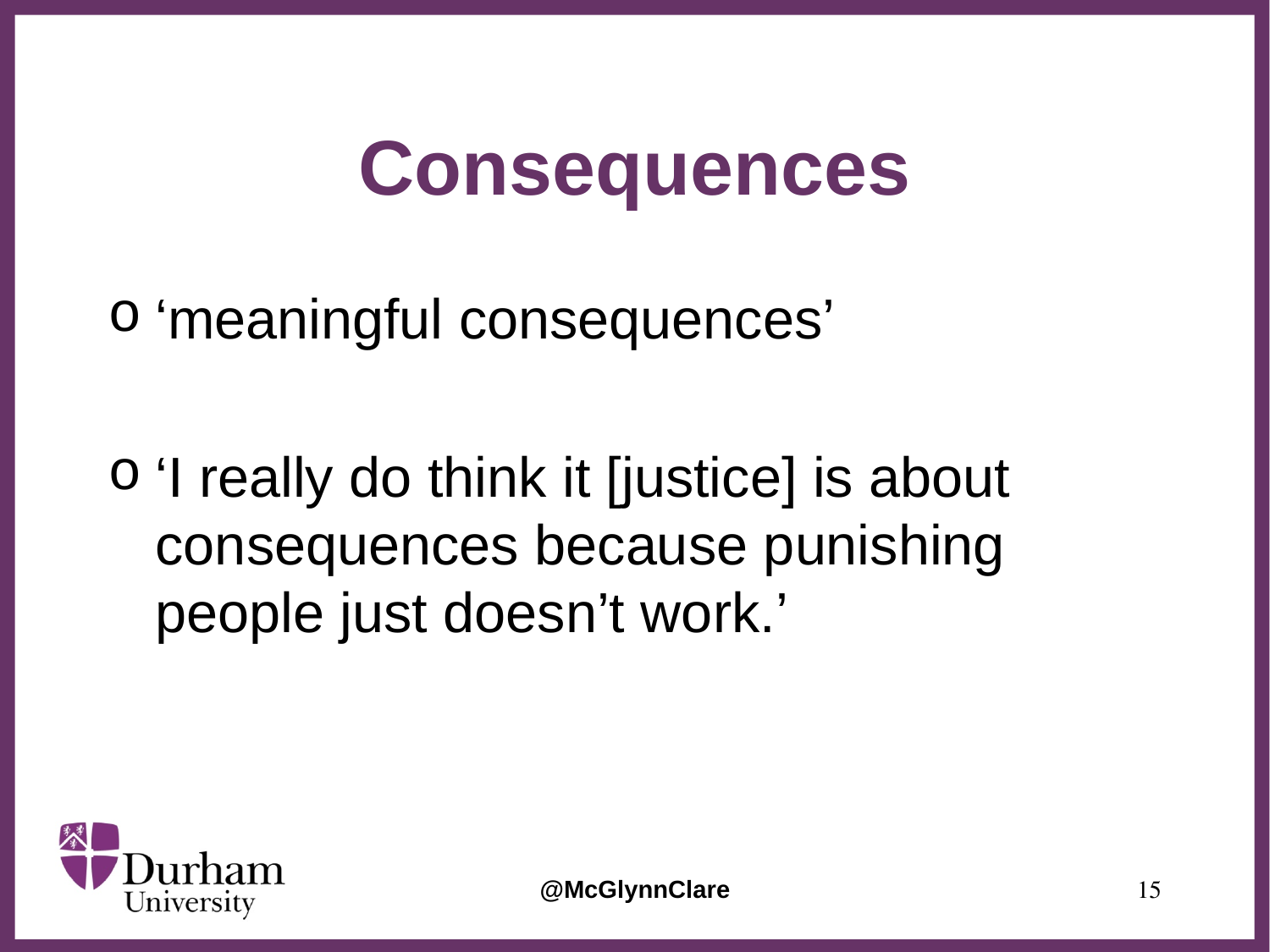

# Consequences
‘meaningful consequences’

‘I really do think it [justice] is about consequences because punishing people just doesn’t work.’
@McGlynnClare
15